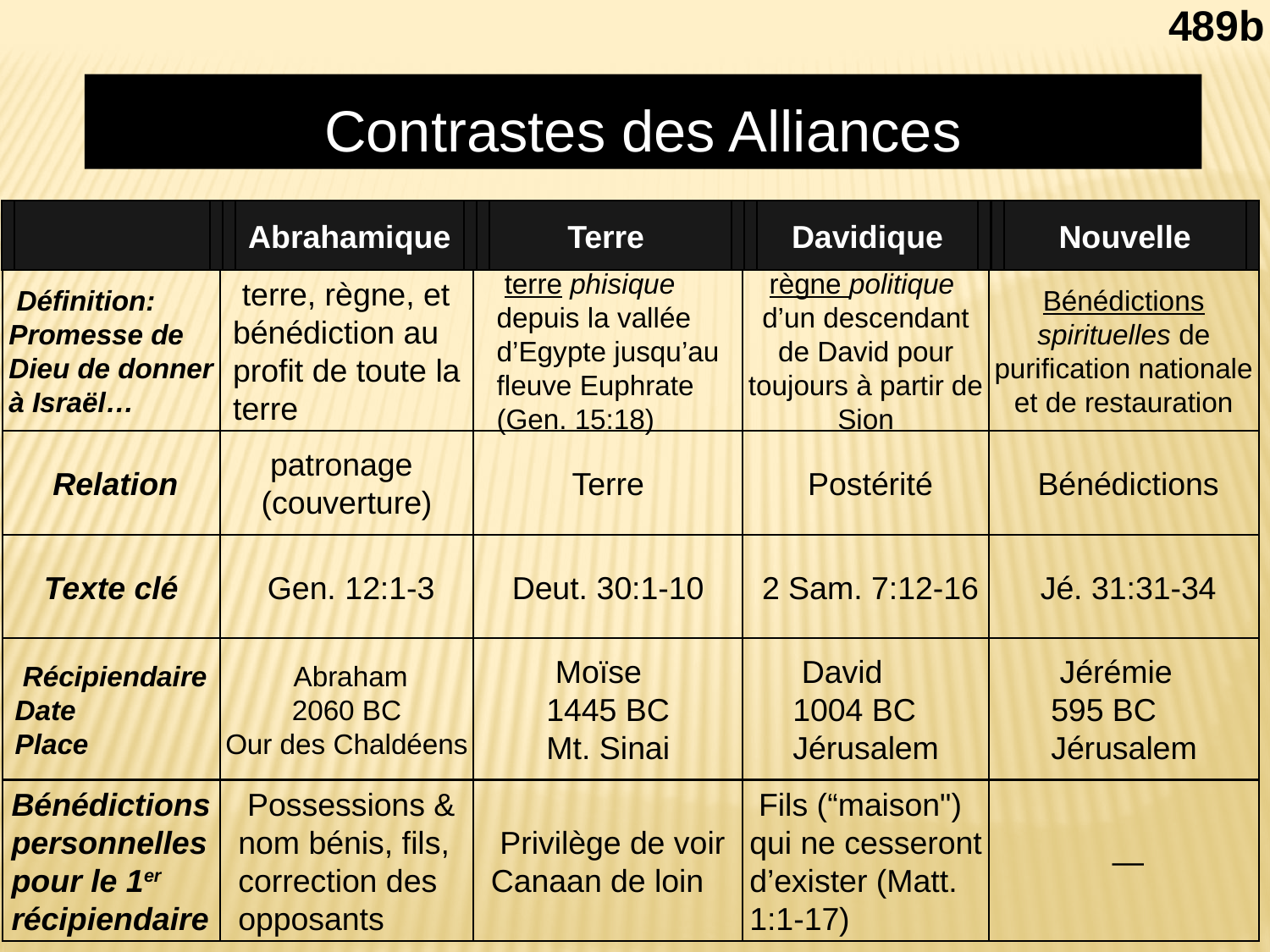

489b
Contrastes des Alliances

Abrahamique

Terre

Davidique

Nouvelle
 Définition:
Promesse de Dieu de donner à Israël…
 terre, règne, et bénédiction au profit de toute la terre
 terre phisique depuis la vallée d’Egypte jusqu’au fleuve Euphrate (Gen. 15:18)‏
règne politique  d’un descendant de David pour toujours à partir de Sion
Bénédictions spirituelles de purification nationale et de restauration
 Relation
 patronage (couverture)
Terre
 Postérité
 Bénédictions
Texte clé
 Gen. 12:1-3
Deut. 30:1-10
 2 Sam. 7:12-16
 Jé. 31:31-34
 Récipiendaire
Date
Place
 Abraham
2060 BC
Our des Chaldéens
 Moïse
1445 BC
Mt. Sinai
 David
1004 BC
Jérusalem
 Jérémie
595 BC
Jérusalem
Bénédictions personnelles pour le 1er récipiendaire
 Possessions & nom bénis, fils, correction des opposants
 Privilège de voir Canaan de loin
 Fils (“maison") qui ne cesseront d’exister (Matt. 1:1-17)‏
 —